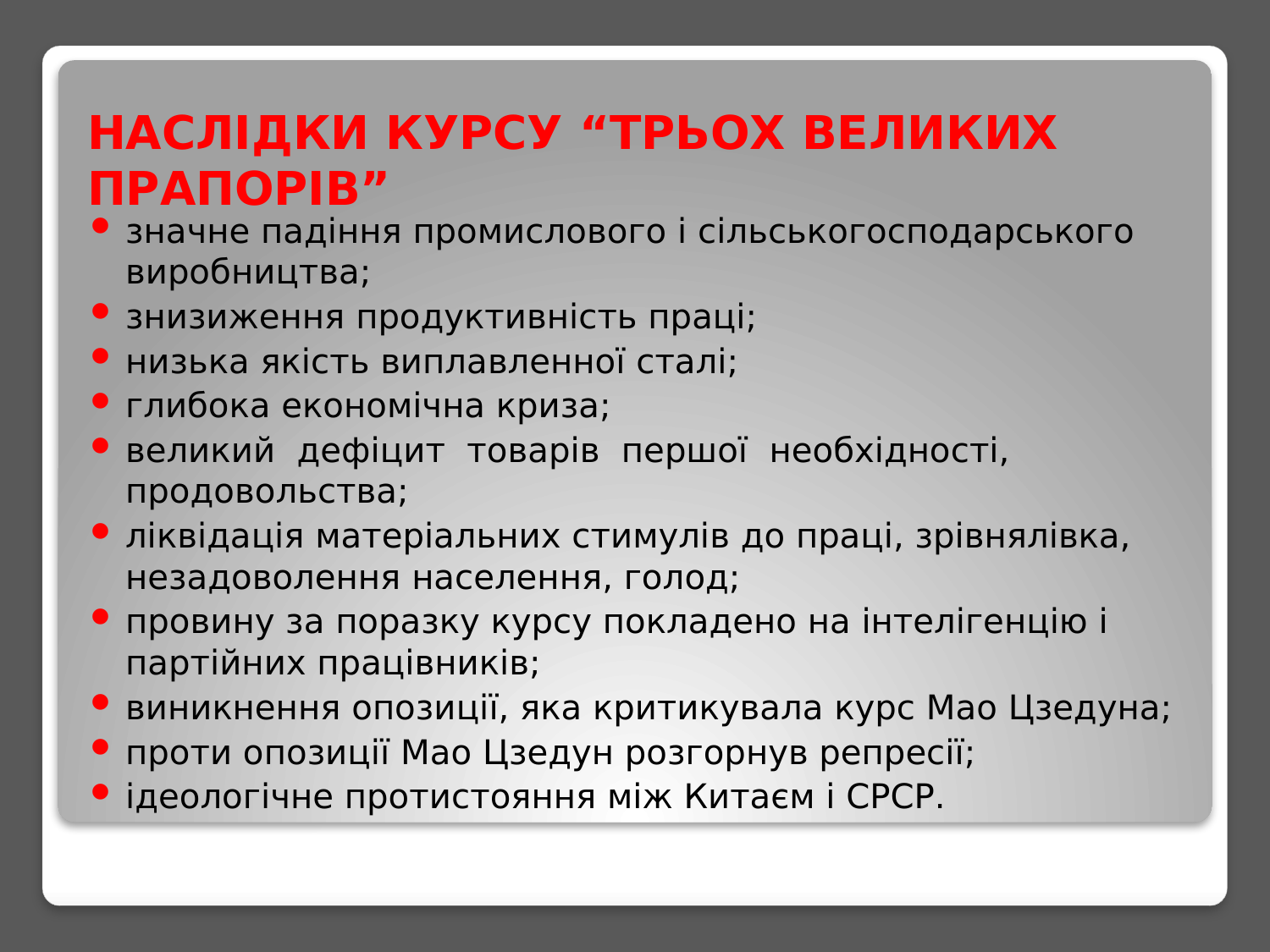

# Наслідки курсу “трьох великих прапорів”
значне падіння промислового і сільськогосподарського виробництва;
знизиження продуктивність праці;
низька якість виплавленної сталі;
глибока економічна криза;
великий  дефіцит  товарів  першої  необхідності, продовольства;
ліквідація матеріальних стимулів до праці, зрівнялівка, незадоволення населення, голод;
провину за поразку курсу покладено на інтелігенцію і партійних працівників;
виникнення опозиції, яка критикувала курс Мао Цзедуна;
проти опозиції Мао Цзедун розгорнув репресії;
ідеологічне протистояння між Китаєм і СРСР.